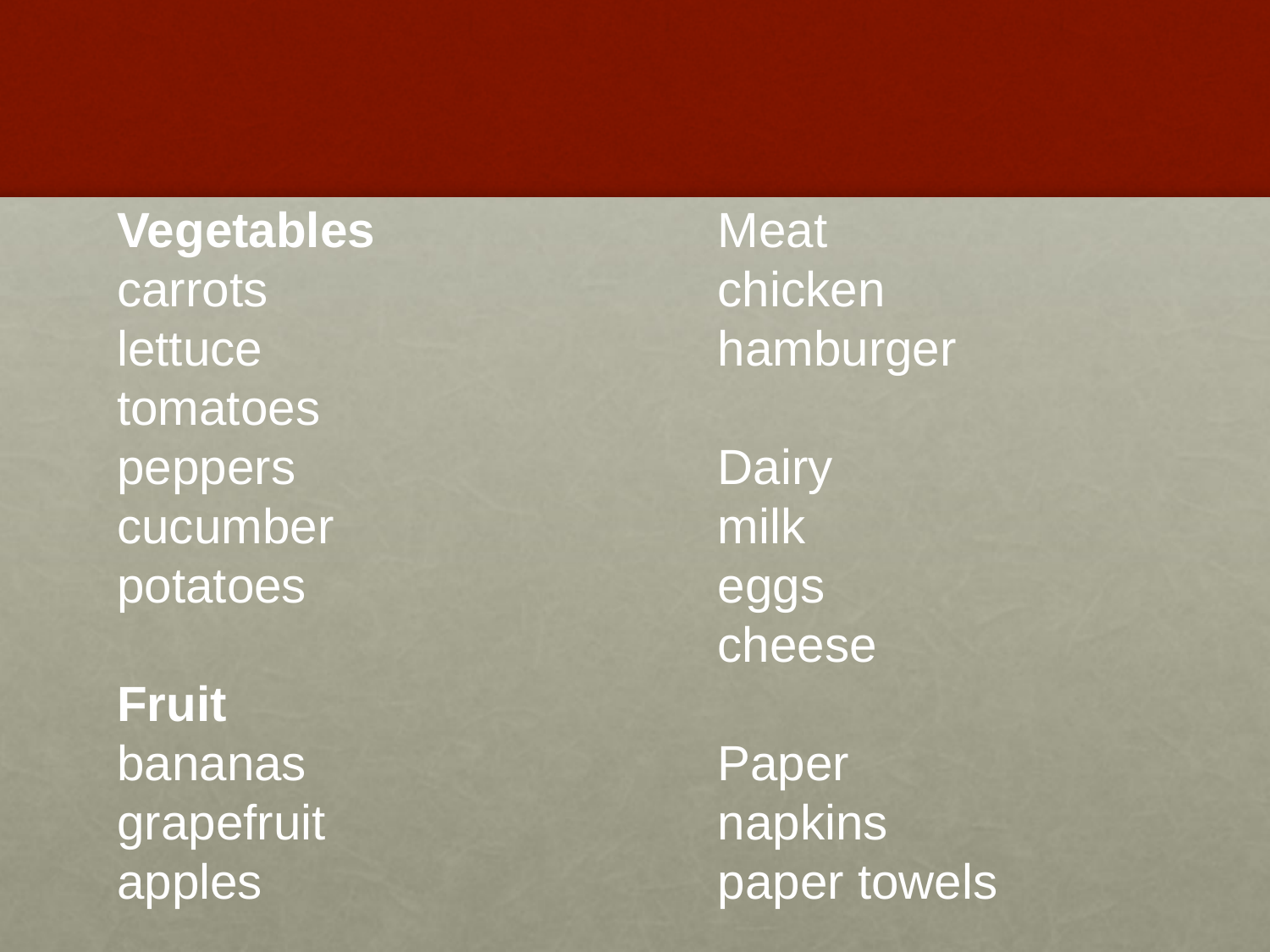

Vegetables
carrots
lettuce
tomatoes
peppers
cucumber
potatoes

Fruit
bananas
grapefruit
apples

Meat
chicken
hamburger

Dairy
milk
eggs
cheese

Paper
napkins
paper towels